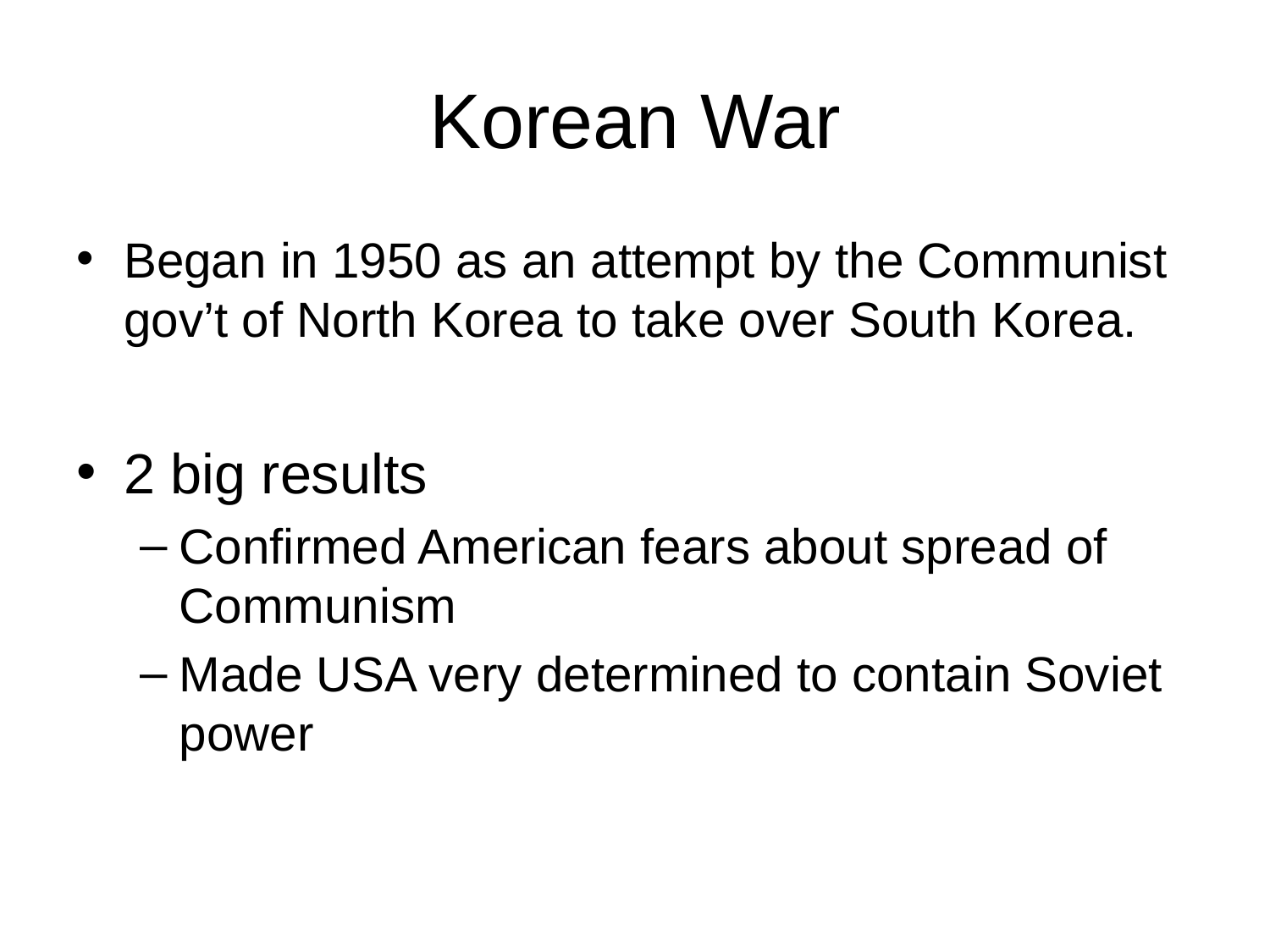

# Korean War
Began in 1950 as an attempt by the Communist gov’t of North Korea to take over South Korea.

2 big results
Confirmed American fears about spread of Communism
Made USA very determined to contain Soviet power